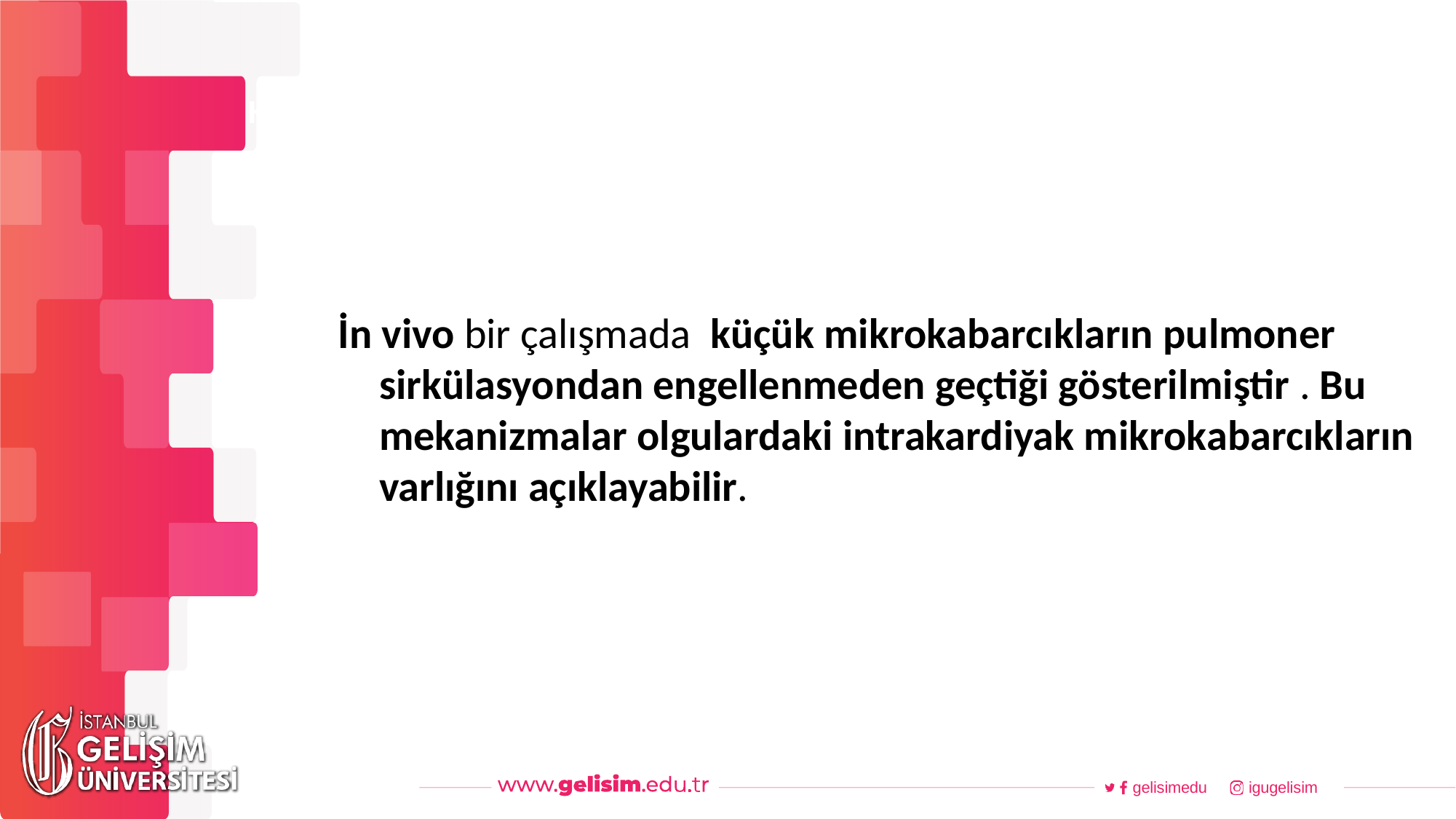

#
Haftalık Akış
İn vivo bir çalışmada  küçük mikrokabarcıkların pulmoner sirkülasyondan engellenmeden geçtiği gösterilmiştir . Bu mekanizmalar olgulardaki intrakardiyak mikrokabarcıkların varlığını açıklayabilir.

gelisimedu
igugelisim